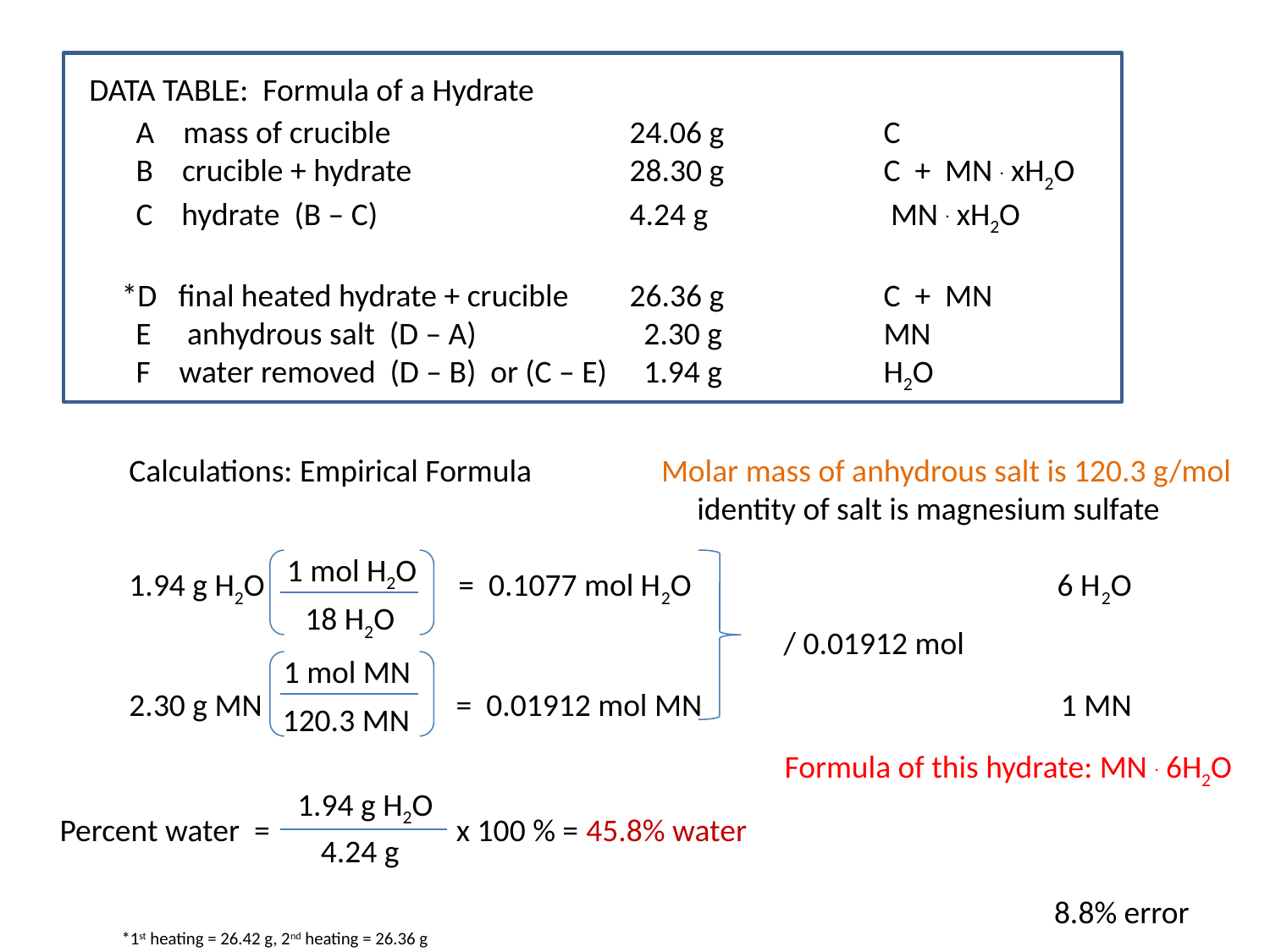

DATA TABLE:  Formula of a Hydrate
  A    mass of crucible		24.06 g             	C
  B    crucible + hydrate		28.30 g		C  +  MN . xH2O
  C    hydrate  (B – C)		4.24 g		 MN . xH2O

*D   final heated hydrate + crucible	26.36 g		C  +  MN
  E     anhydrous salt  (D – A)		  2.30 g		MN
  F    water removed  (D – B)  or (C – E)	  1.94 g		H2O

                                                                                            / 0.01912 mol

*1st heating = 26.42 g, 2nd heating = 26.36 g
Calculations: Empirical Formula

1.94 g H2O                           =  0.1077 mol H2O                                                   6 H2O

2.30 g MN                           =  0.01912 mol MN                                                  1 MN

Molar mass of anhydrous salt is 120.3 g/mol
     identity of salt is magnesium sulfate
1 mol H2O

18 H2O
1 mol MN

120.3 MN
Formula of this hydrate: MN . 6H2O
1.94 g H2O
Percent water  =                          x 100 % = 45.8% water
4.24 g
8.8% error